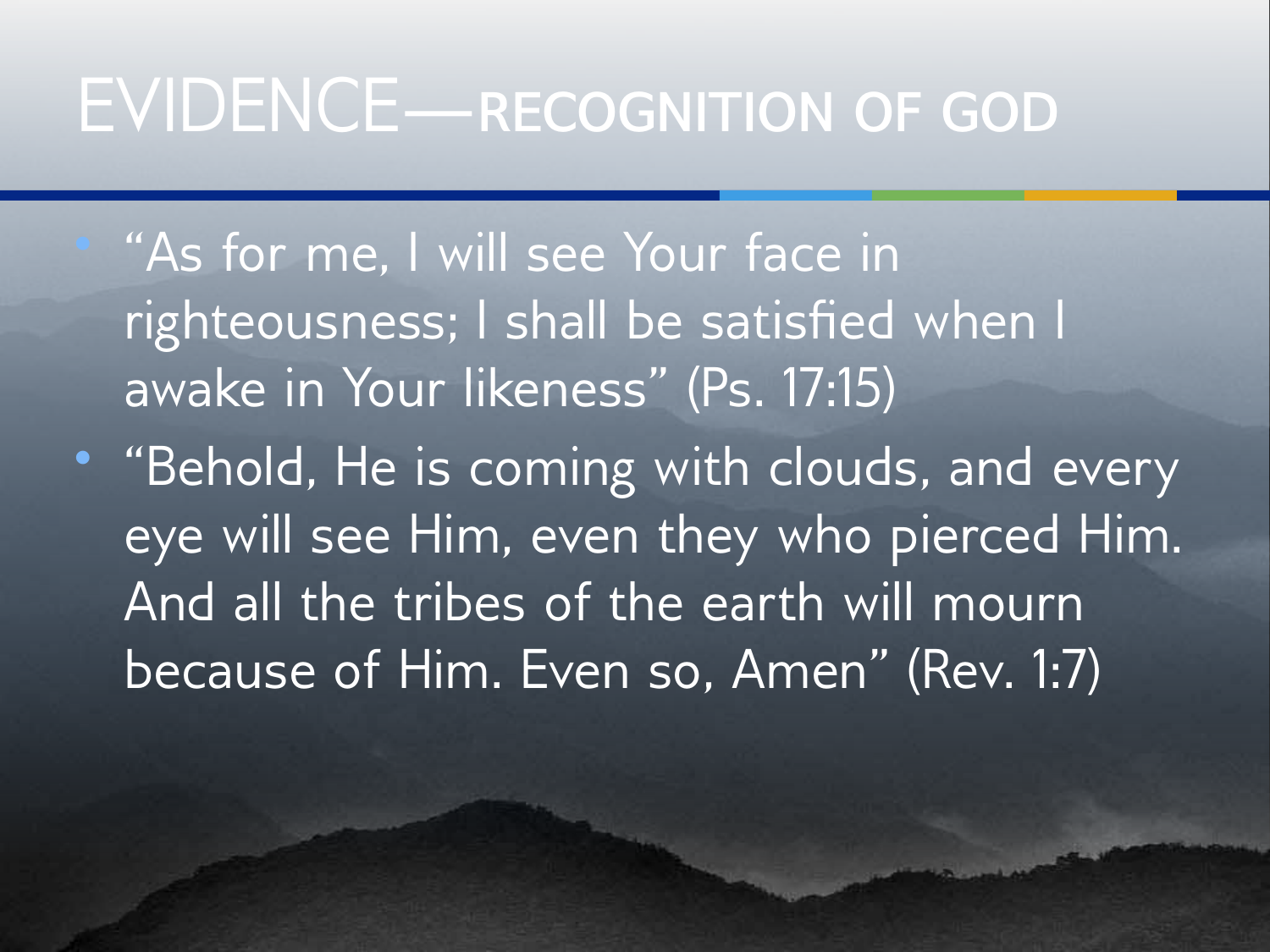

# EVIDENCE—RECOGNITION OF GOD
“As for me, I will see Your face in righteousness; I shall be satisfied when I awake in Your likeness” (Ps. 17:15)
“Behold, He is coming with clouds, and every eye will see Him, even they who pierced Him. And all the tribes of the earth will mourn because of Him. Even so, Amen” (Rev. 1:7)